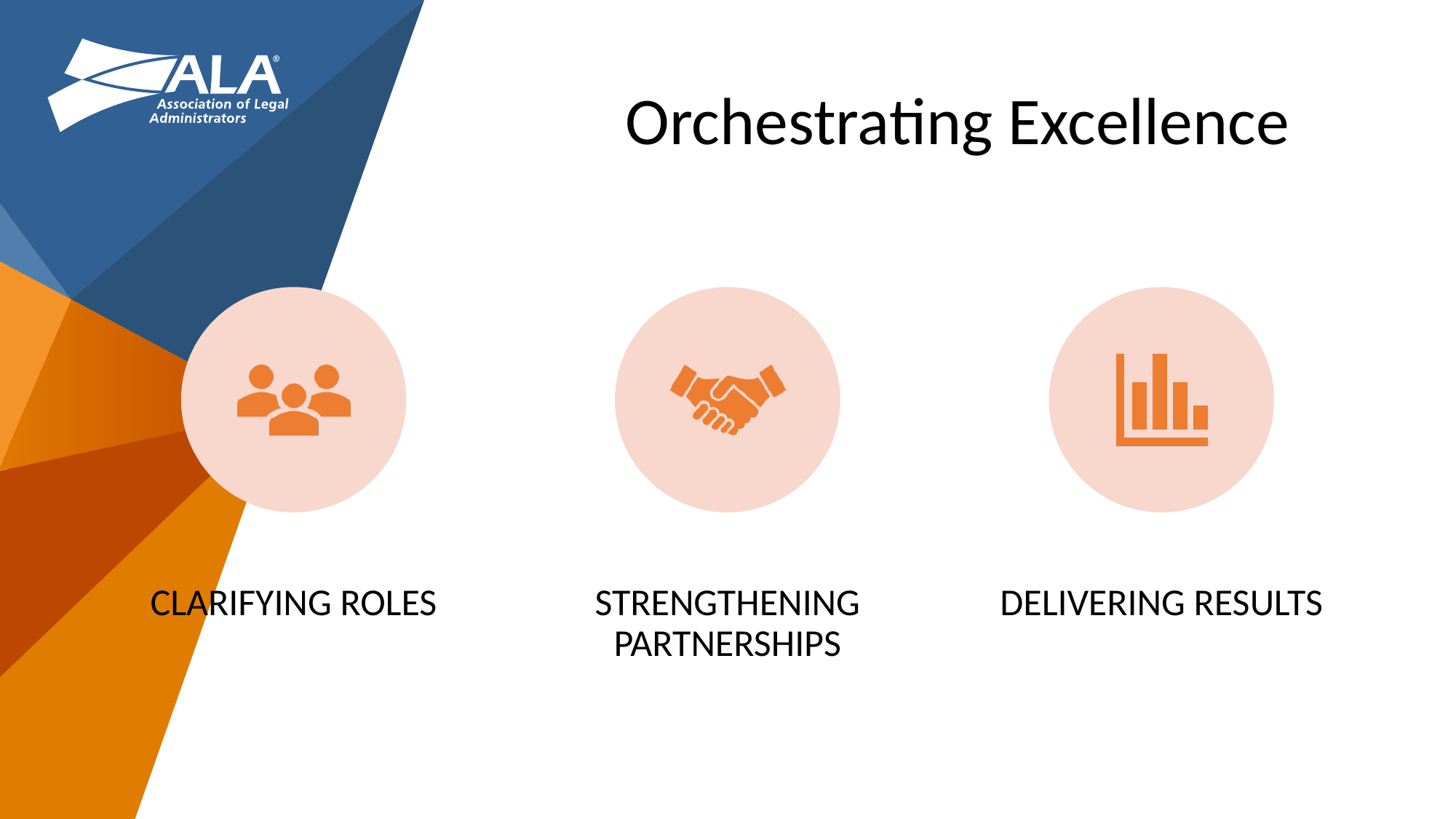

# Orchestrating Excellence
Clarifying Roles
Strengthening Partnerships
Delivering Results